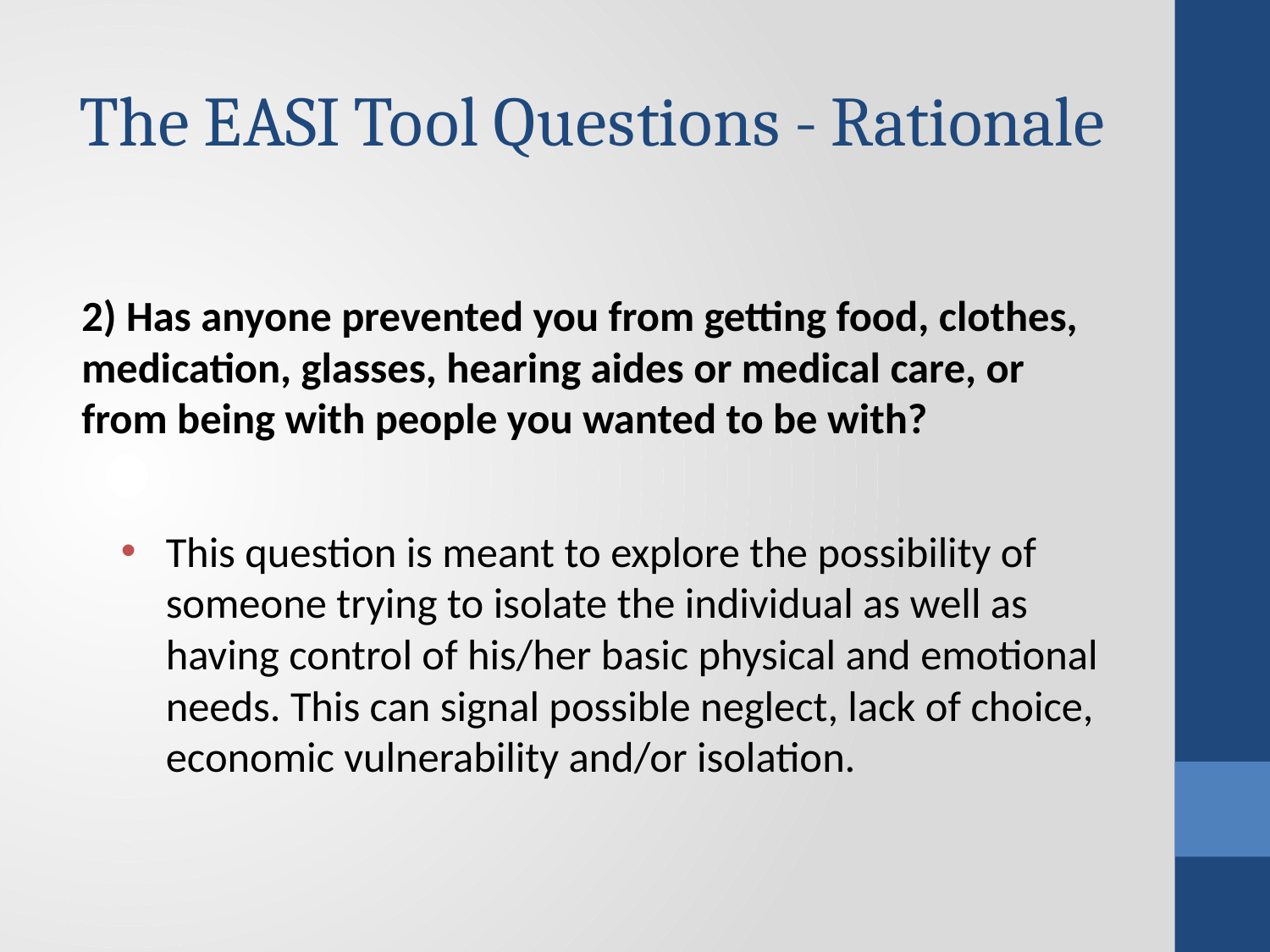

# The EASI Tool Questions - Rationale

2) Has anyone prevented you from getting food, clothes, medication, glasses, hearing aides or medical care, or from being with people you wanted to be with?

This question is meant to explore the possibility of someone trying to isolate the individual as well as having control of his/her basic physical and emotional needs. This can signal possible neglect, lack of choice, economic vulnerability and/or isolation.